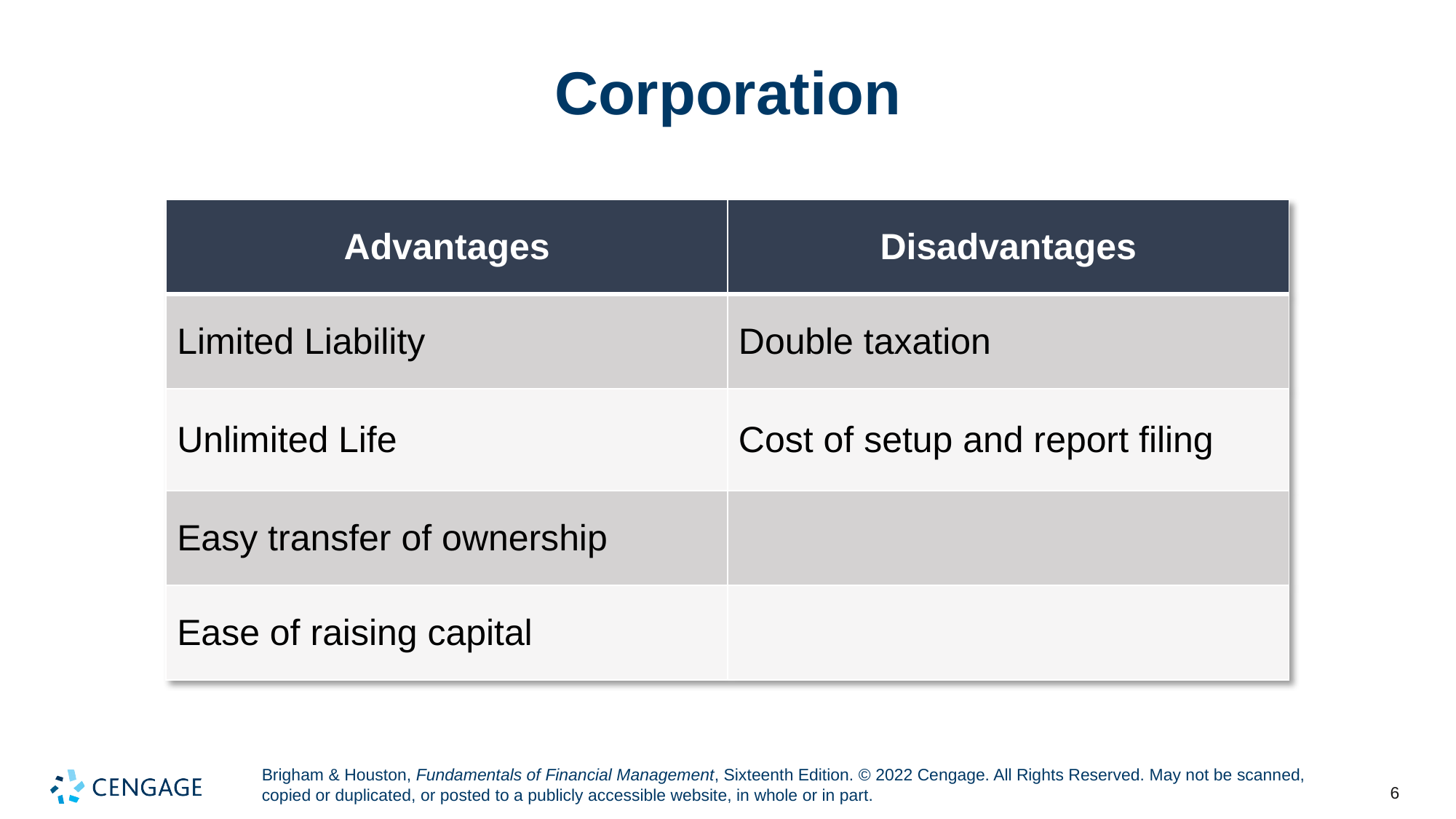

# Corporation
| Advantages | Disadvantages |
| --- | --- |
| Limited Liability | Double taxation |
| Unlimited Life | Cost of setup and report filing |
| Easy transfer of ownership |  |
| Ease of raising capital |  |